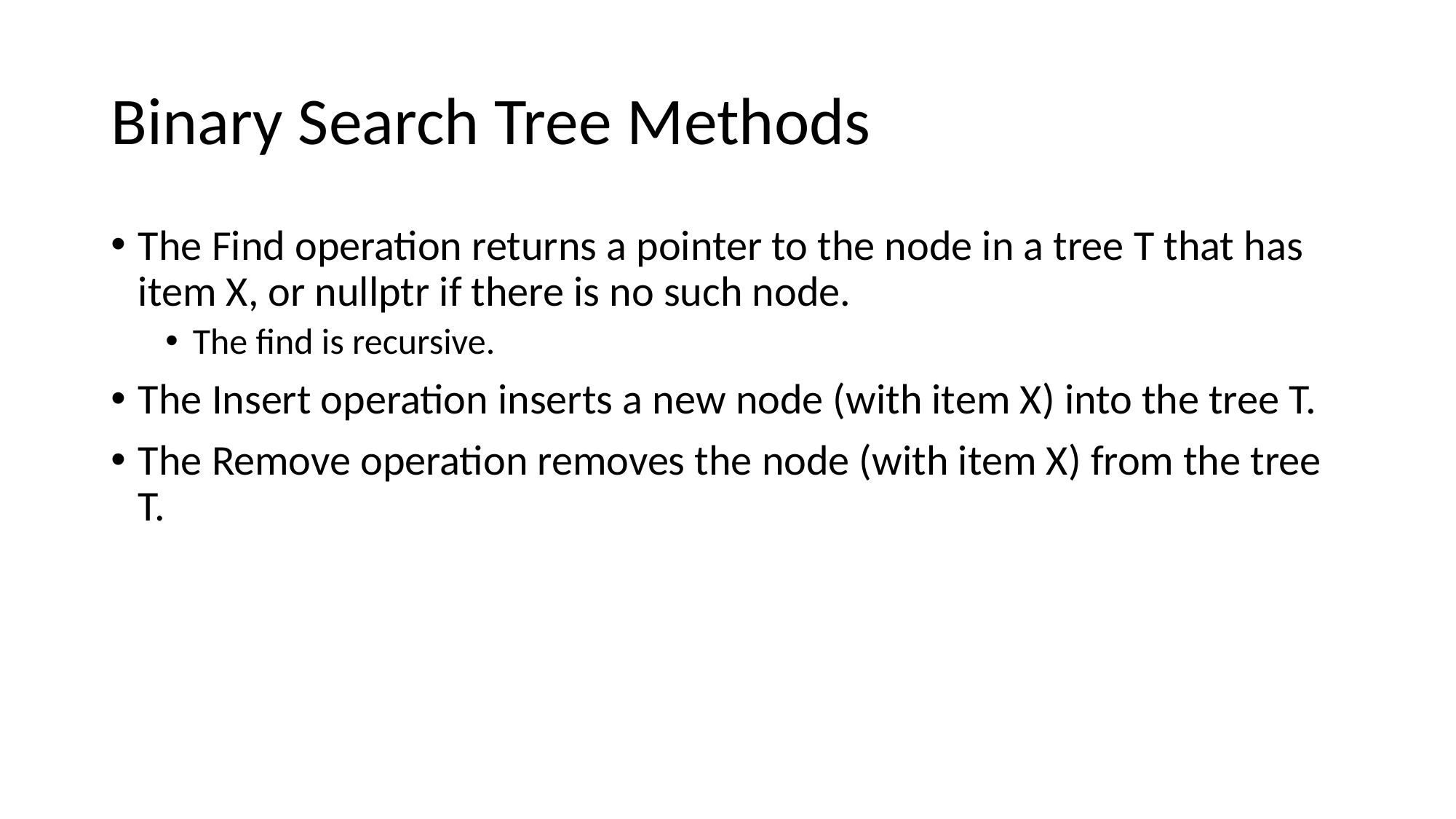

# Binary Search Tree Methods
The Find operation returns a pointer to the node in a tree T that has item X, or nullptr if there is no such node.
The find is recursive.
The Insert operation inserts a new node (with item X) into the tree T.
The Remove operation removes the node (with item X) from the tree T.